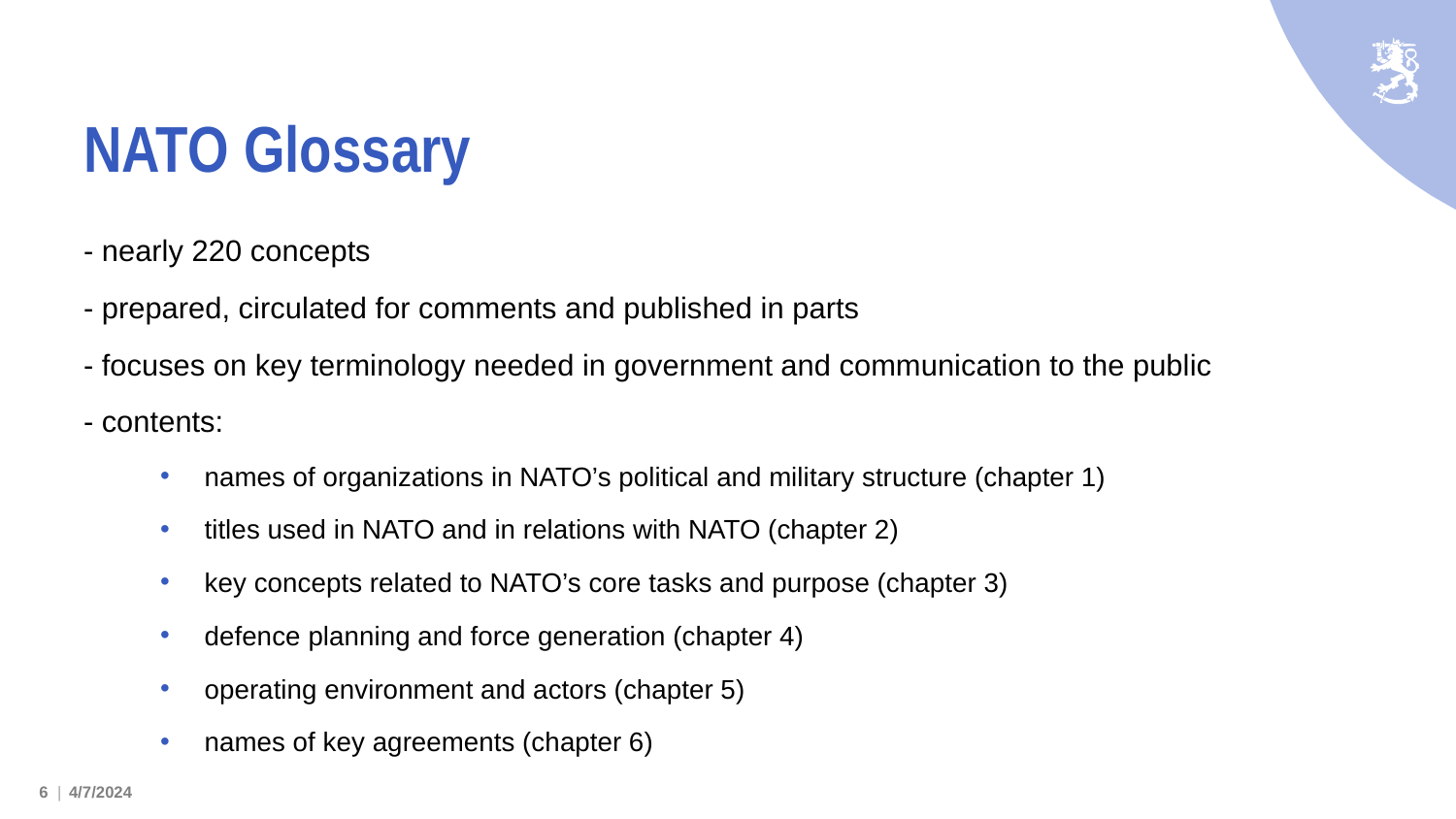

# NATO Glossary
- nearly 220 concepts
- prepared, circulated for comments and published in parts
- focuses on key terminology needed in government and communication to the public
- contents:
names of organizations in NATO’s political and military structure (chapter 1)
titles used in NATO and in relations with NATO (chapter 2)
key concepts related to NATO’s core tasks and purpose (chapter 3)
defence planning and force generation (chapter 4)
operating environment and actors (chapter 5)
names of key agreements (chapter 6)

6  |
4/7/2024